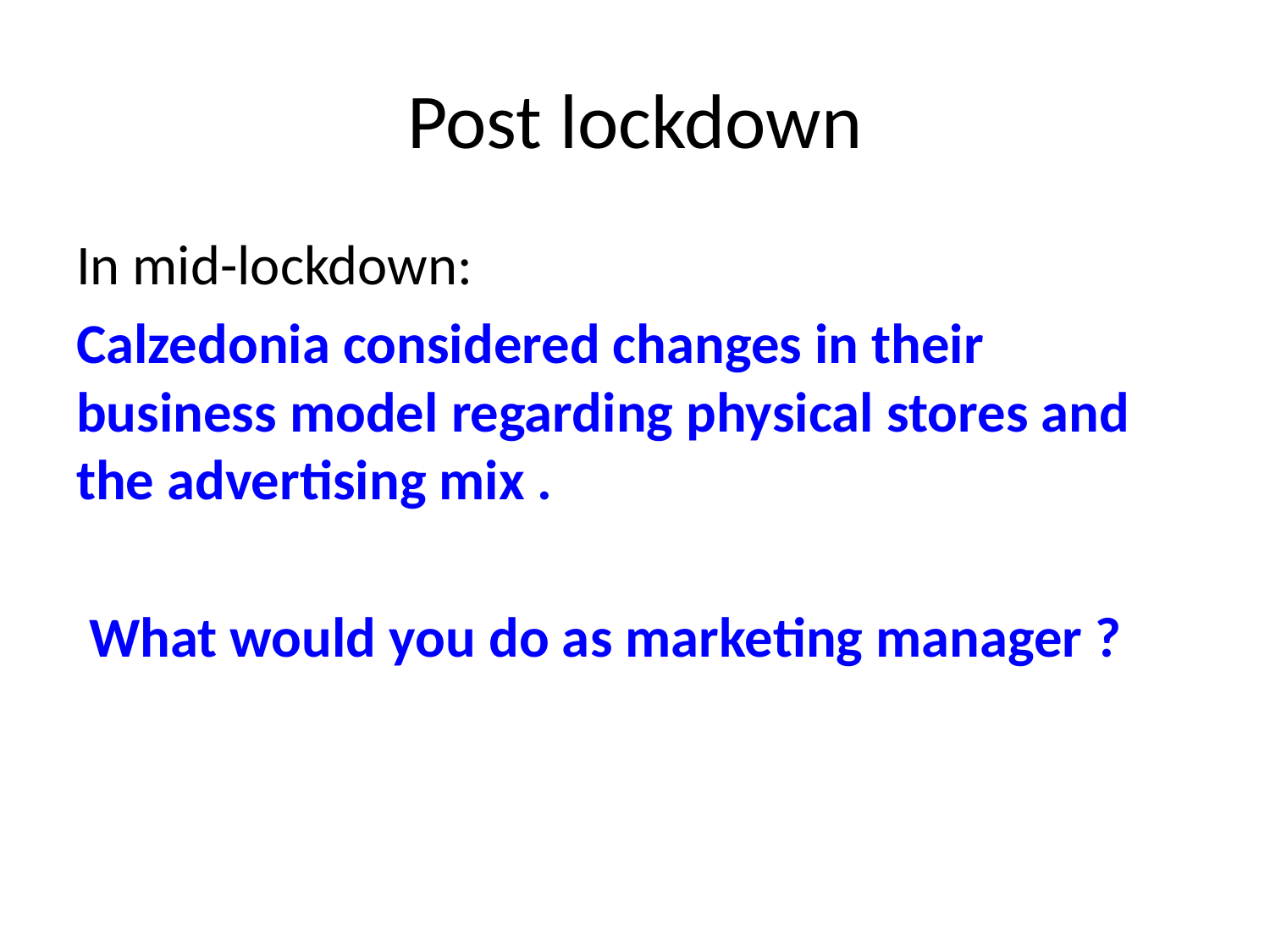

# Post lockdown
In mid-lockdown:
Calzedonia considered changes in their business model regarding physical stores and the advertising mix .

 What would you do as marketing manager ?